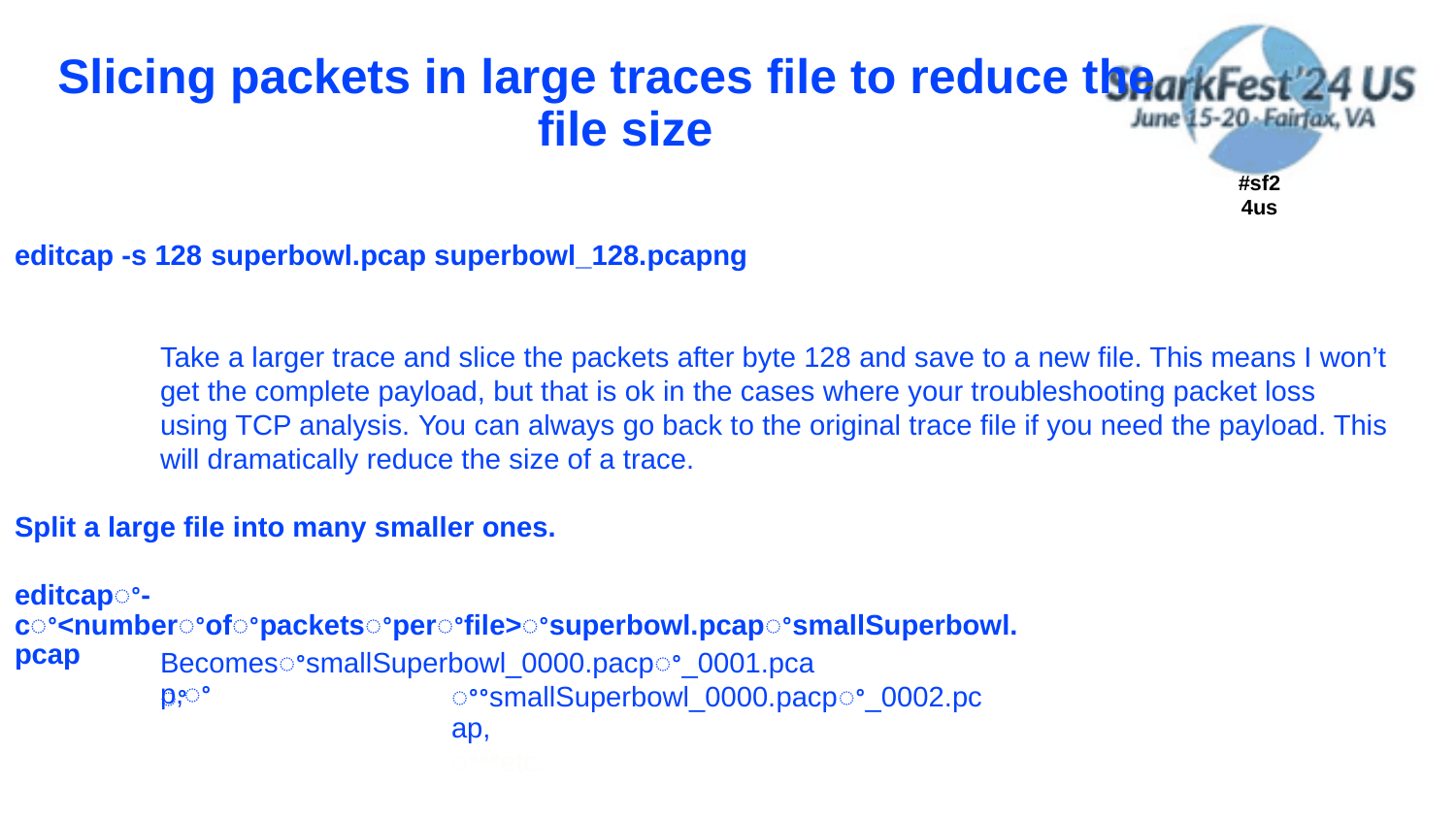

Slicing packets in large traces file to reduce the
file size
#sf2
4us
editcap -s 128 superbowl.pcap superbowl_128.pcapng
Take a larger trace and slice the packets after byte 128 and save to a new file. This means I won’t
get the complete payload, but that is ok in the cases where your troubleshooting packet loss
using TCP analysis. You can always go back to the original trace file if you need the payload. This
will dramatically reduce the size of a trace.
Split a large file into many smaller ones.
editcapꢀ-cꢀ<numberꢀofꢀpacketsꢀperꢀfile>ꢀsuperbowl.pcapꢀsmallSuperbowl.pcap
BecomesꢀsmallSuperbowl_0000.pacpꢀ_0001.pcap,ꢀ
ꢀ
ꢀꢀsmallSuperbowl_0000.pacpꢀ_0002.pcap,
ꢀꢀꢀetc.